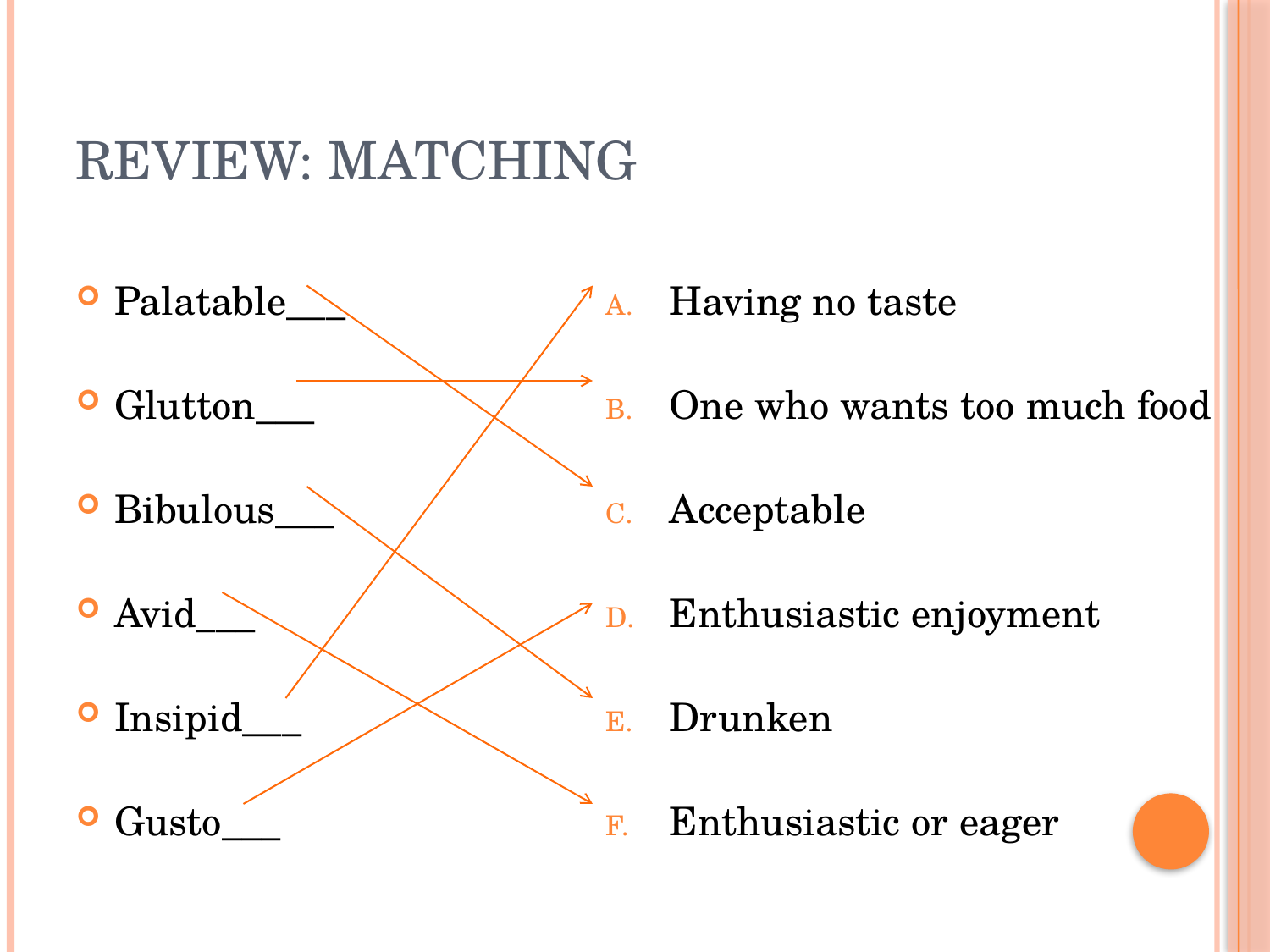

# Review: matching
Palatable___
Glutton___
Bibulous___
Avid___
Insipid___
Gusto___
Having no taste
One who wants too much food
Acceptable
Enthusiastic enjoyment
Drunken
Enthusiastic or eager